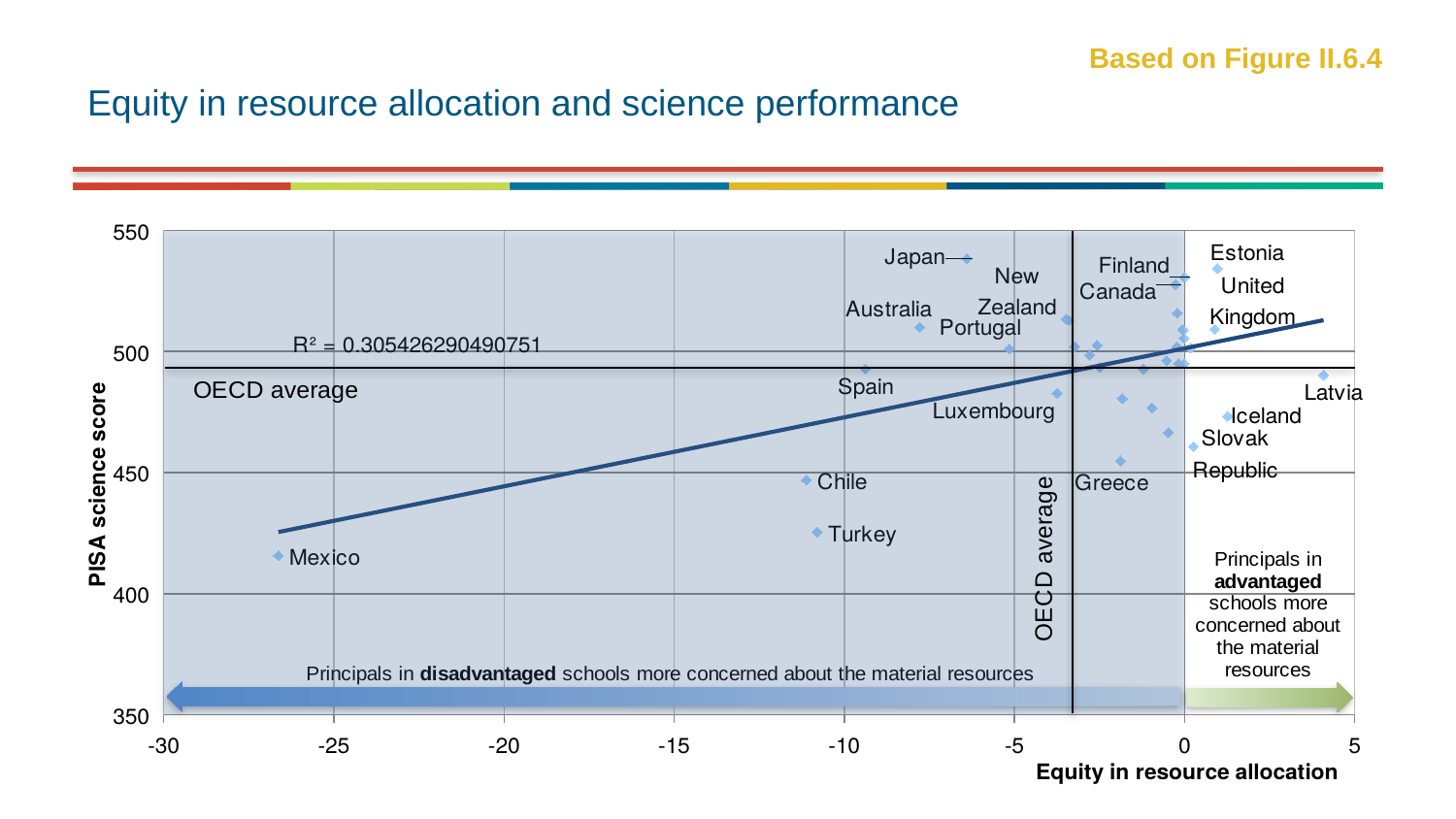

# Equity in resource allocation and science performance
Based on Figure II.6.4

### Chart

| Category | Y-Values |
|---|---|